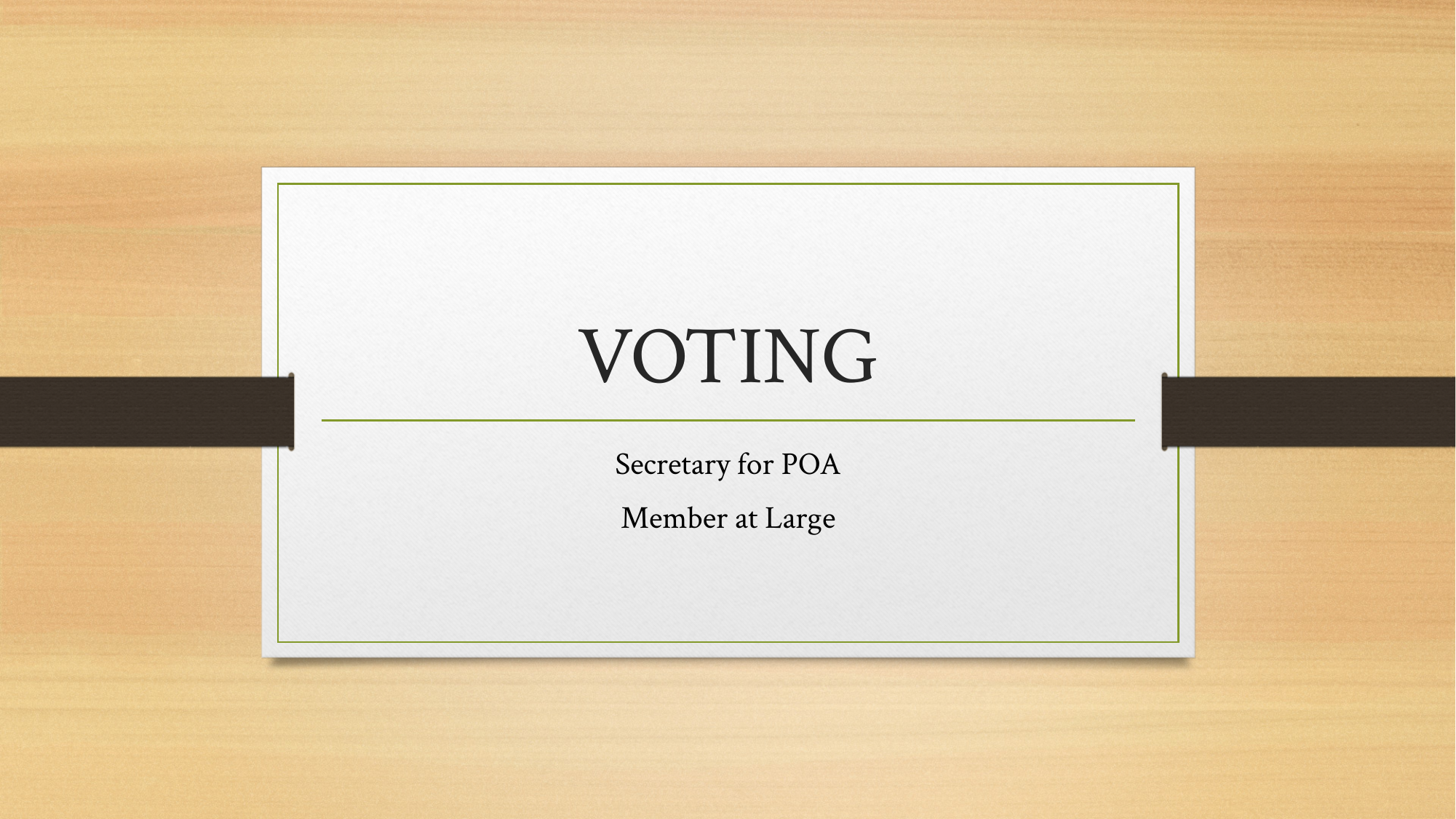

# VOTING
Secretary for POA
Member at Large